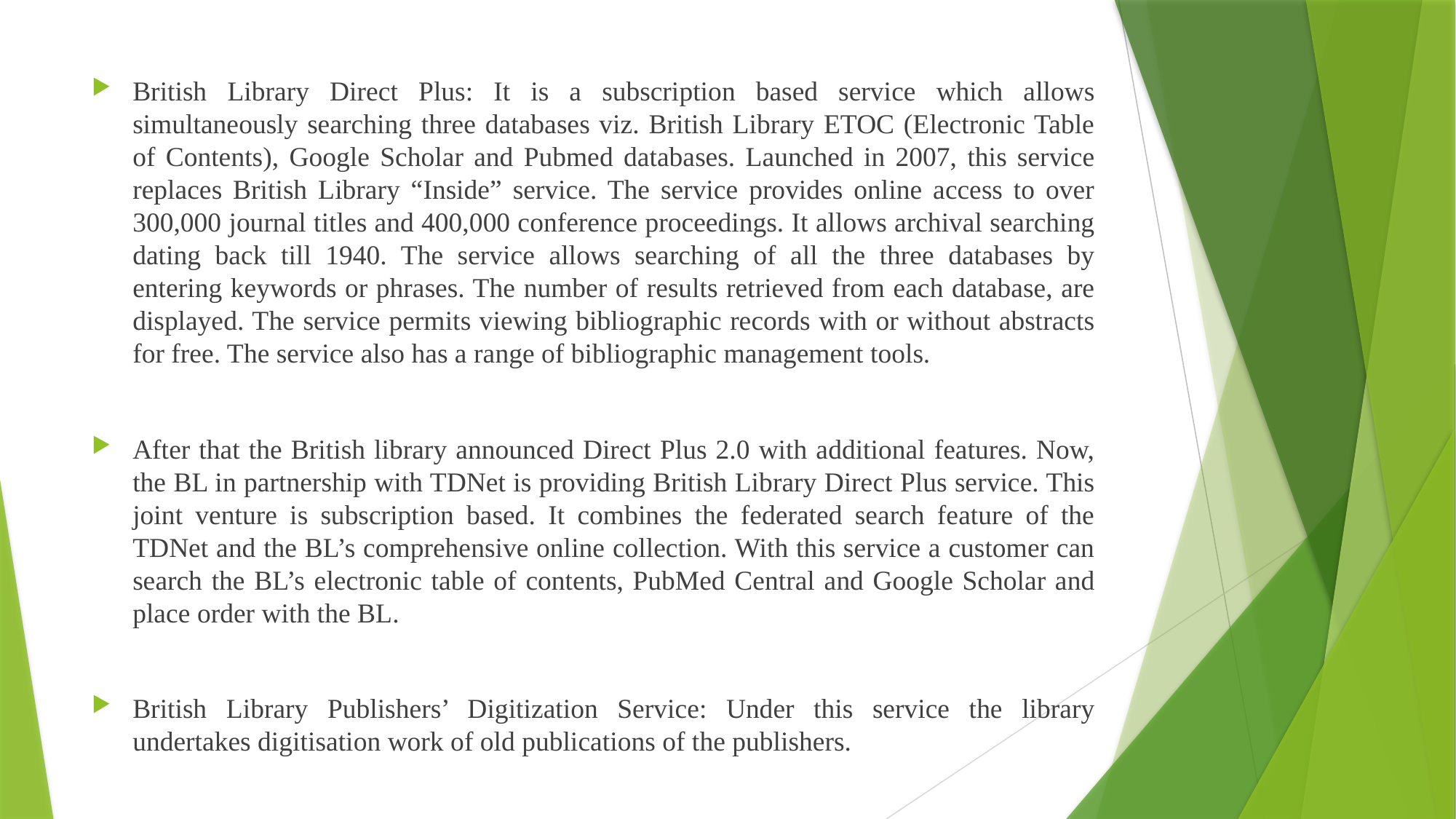

British Library Direct Plus: It is a subscription based service which allows simultaneously searching three databases viz. British Library ETOC (Electronic Table of Contents), Google Scholar and Pubmed databases. Launched in 2007, this service replaces British Library “Inside” service. The service provides online access to over 300,000 journal titles and 400,000 conference proceedings. It allows archival searching dating back till 1940. The service allows searching of all the three databases by entering keywords or phrases. The number of results retrieved from each database, are displayed. The service permits viewing bibliographic records with or without abstracts for free. The service also has a range of bibliographic management tools.

After that the British library announced Direct Plus 2.0 with additional features. Now, the BL in partnership with TDNet is providing British Library Direct Plus service. This joint venture is subscription based. It combines the federated search feature of the TDNet and the BL’s comprehensive online collection. With this service a customer can search the BL’s electronic table of contents, PubMed Central and Google Scholar and place order with the BL.

British Library Publishers’ Digitization Service: Under this service the library undertakes digitisation work of old publications of the publishers.